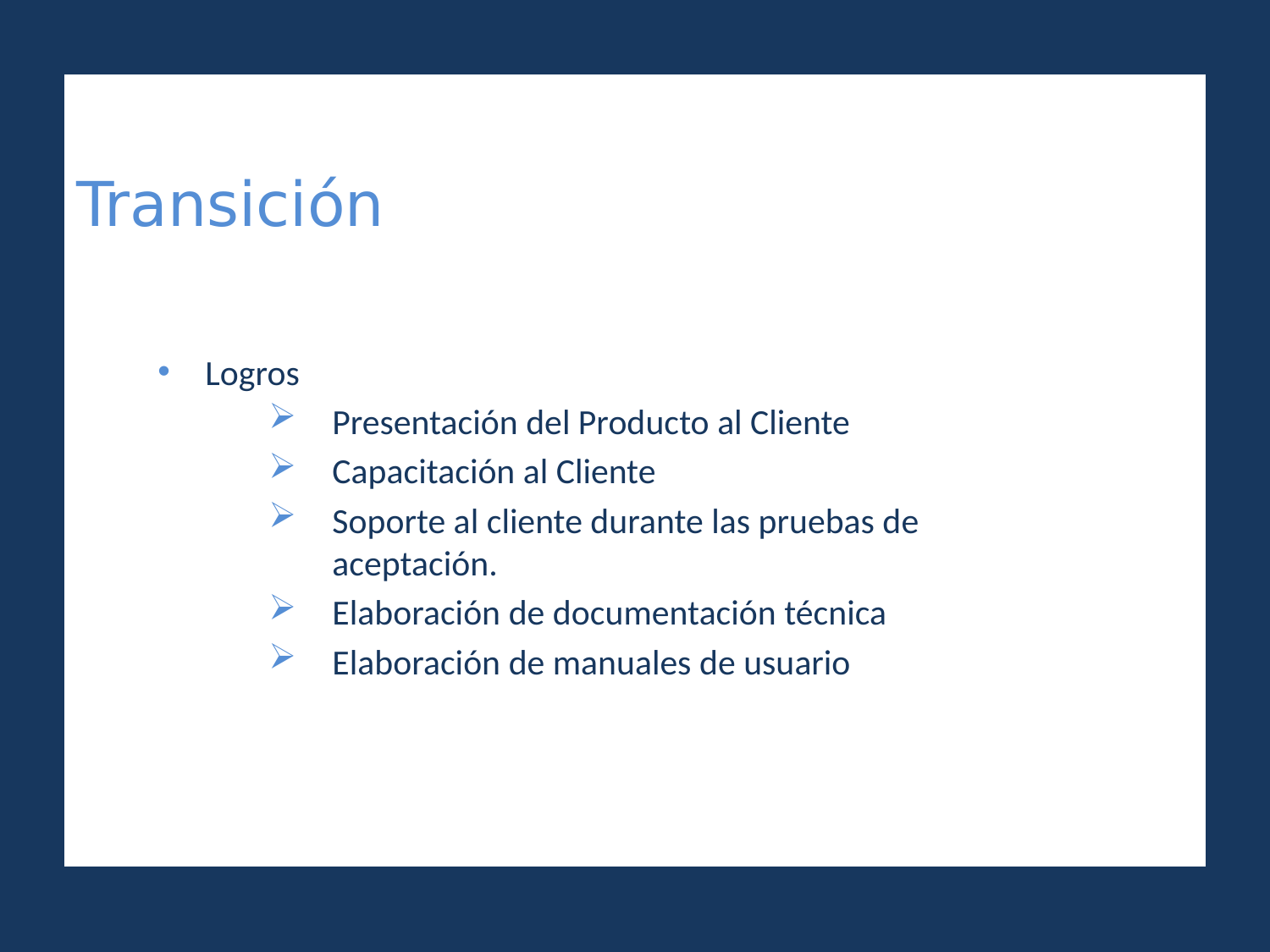

# Transición
Logros
Presentación del Producto al Cliente
Capacitación al Cliente
Soporte al cliente durante las pruebas de aceptación.
Elaboración de documentación técnica
Elaboración de manuales de usuario